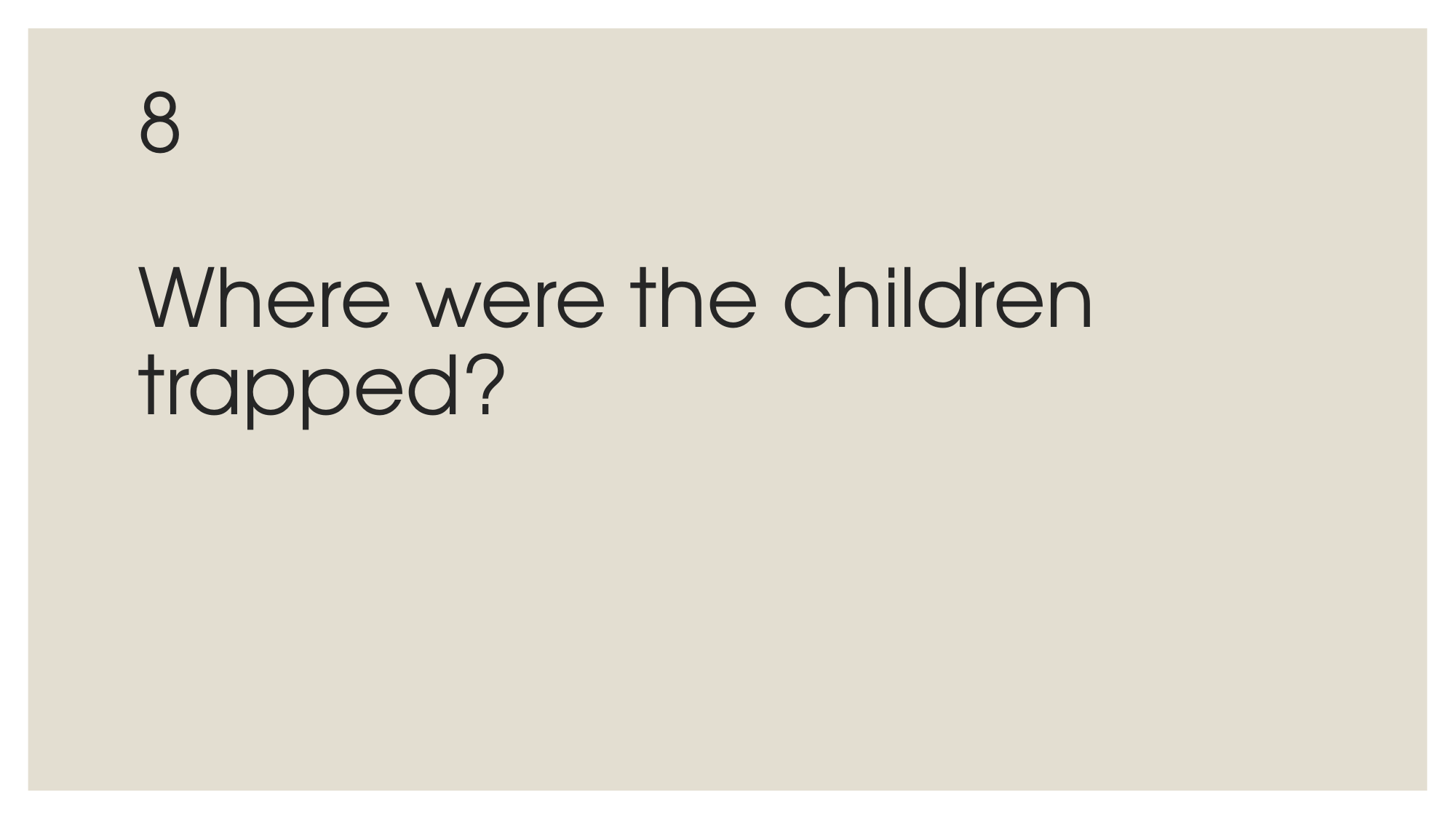

# 8 Where were the children trapped?